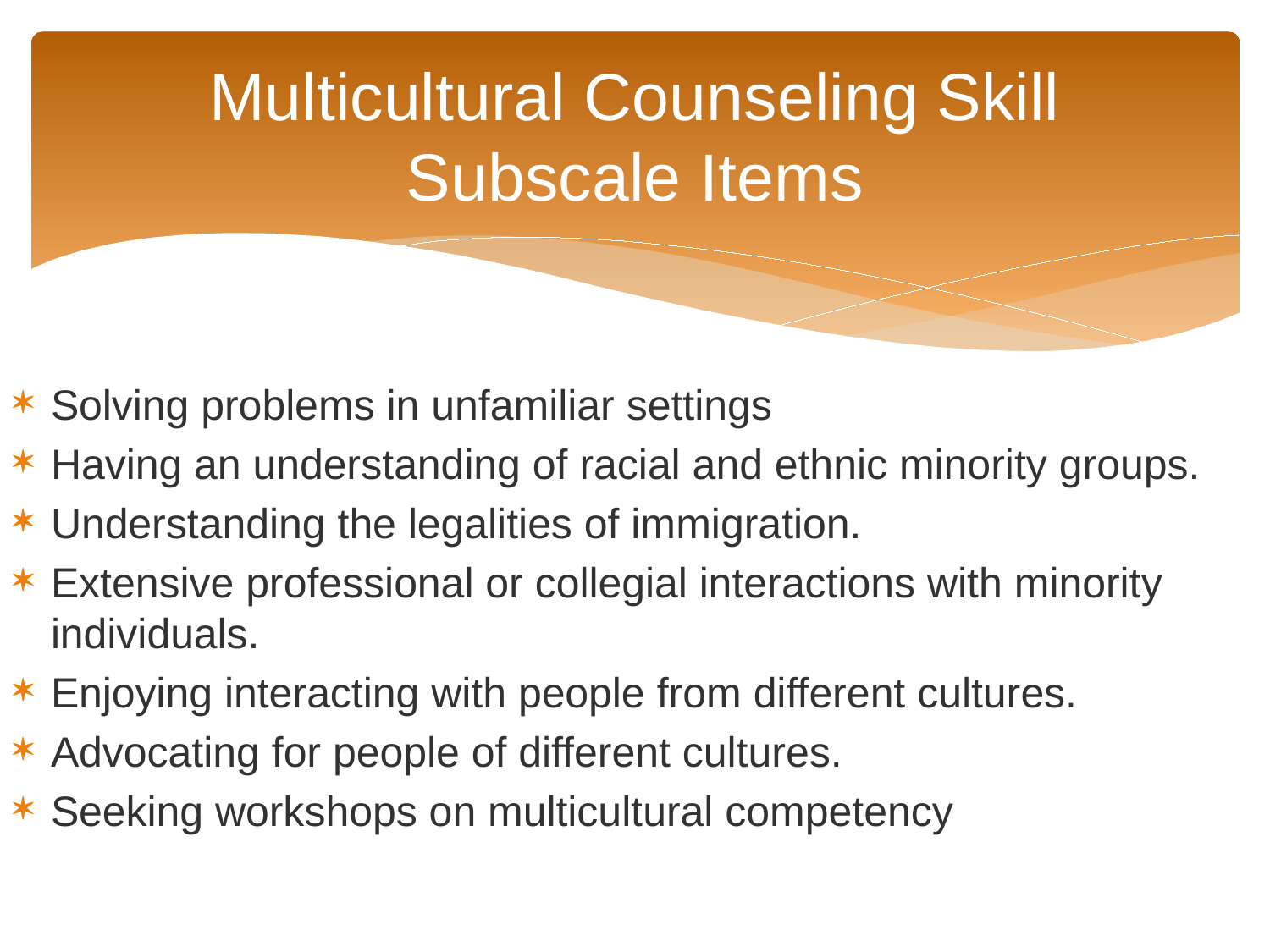

# Multicultural Counseling Skill Subscale Items
Solving problems in unfamiliar settings
Having an understanding of racial and ethnic minority groups.
Understanding the legalities of immigration.
Extensive professional or collegial interactions with minority individuals.
Enjoying interacting with people from different cultures.
Advocating for people of different cultures.
Seeking workshops on multicultural competency